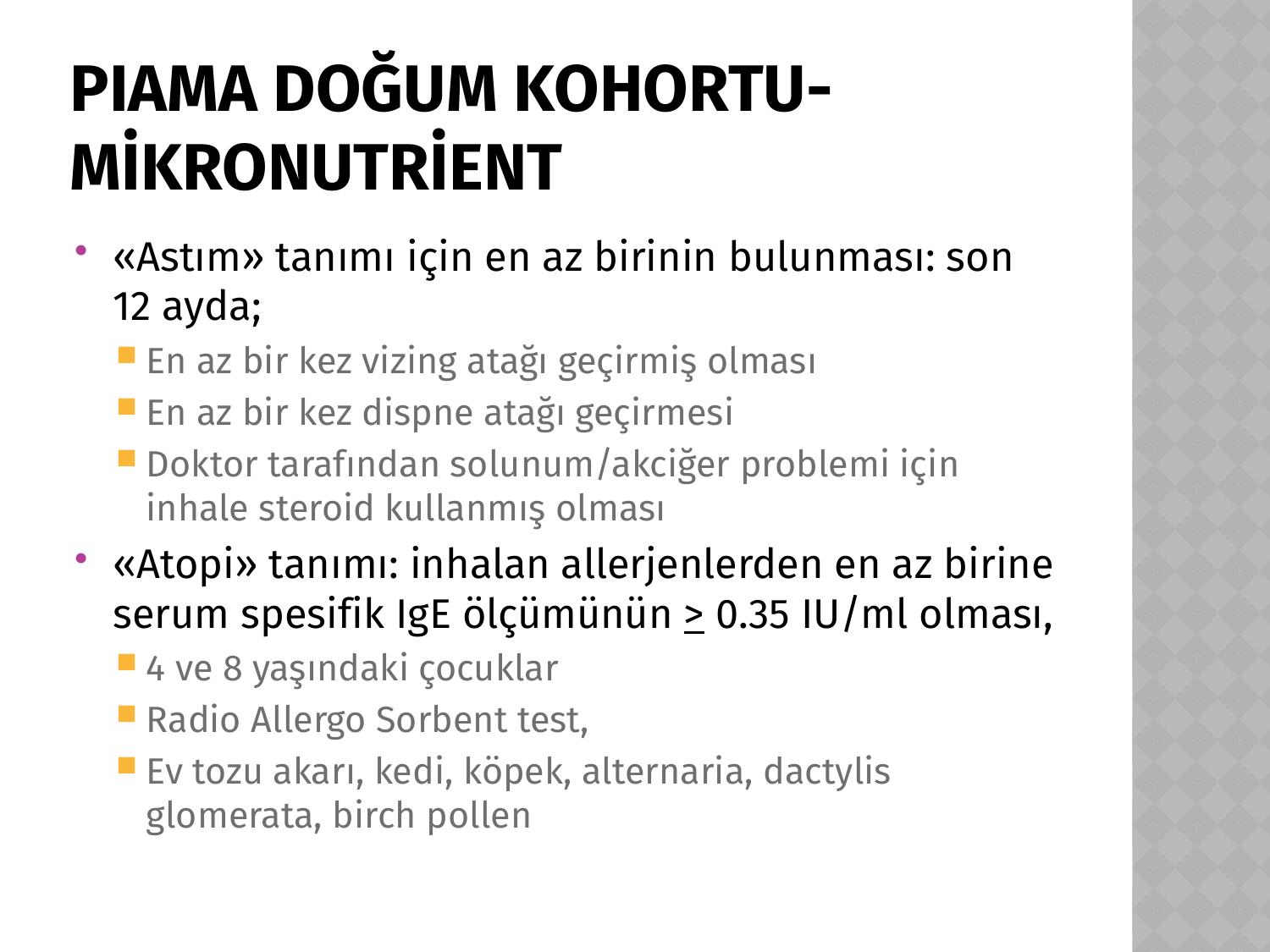

# PIAMA doğum kohortu-mikronutrient
«Astım» tanımı için en az birinin bulunması: son 12 ayda;
En az bir kez vizing atağı geçirmiş olması
En az bir kez dispne atağı geçirmesi
Doktor tarafından solunum/akciğer problemi için inhale steroid kullanmış olması
«Atopi» tanımı: inhalan allerjenlerden en az birine serum spesifik IgE ölçümünün > 0.35 IU/ml olması,
4 ve 8 yaşındaki çocuklar
Radio Allergo Sorbent test,
Ev tozu akarı, kedi, köpek, alternaria, dactylis glomerata, birch pollen